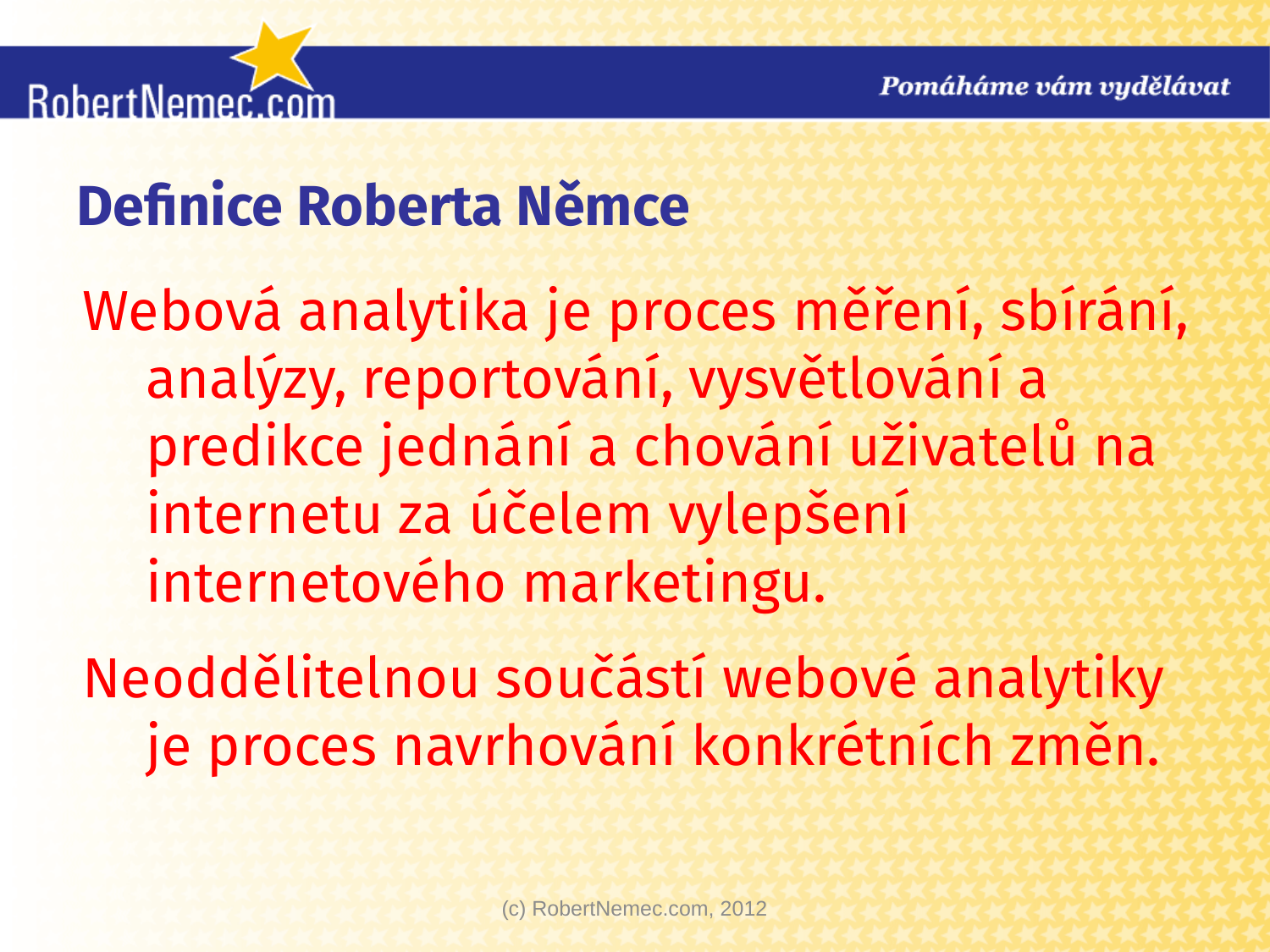

# Definice Roberta Němce
Webová analytika je proces měření, sbírání, analýzy, reportování, vysvětlování a predikce jednání a chování uživatelů na internetu za účelem vylepšení internetového marketingu.
Neoddělitelnou součástí webové analytiky je proces navrhování konkrétních změn.

(c) RobertNemec.com, 2012